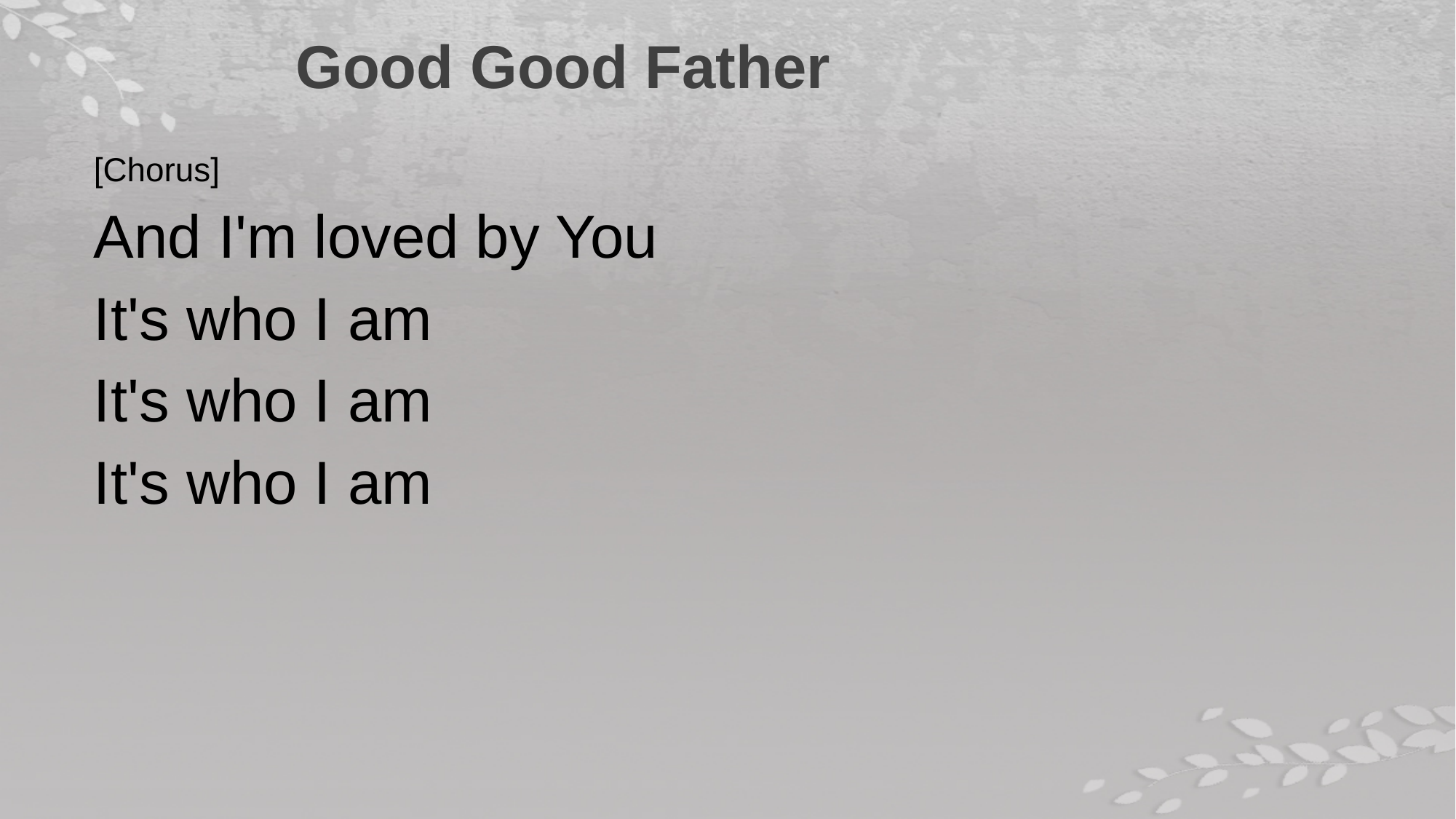

Good Good Father
[Chorus]
And I'm loved by You
It's who I am
It's who I am
It's who I am